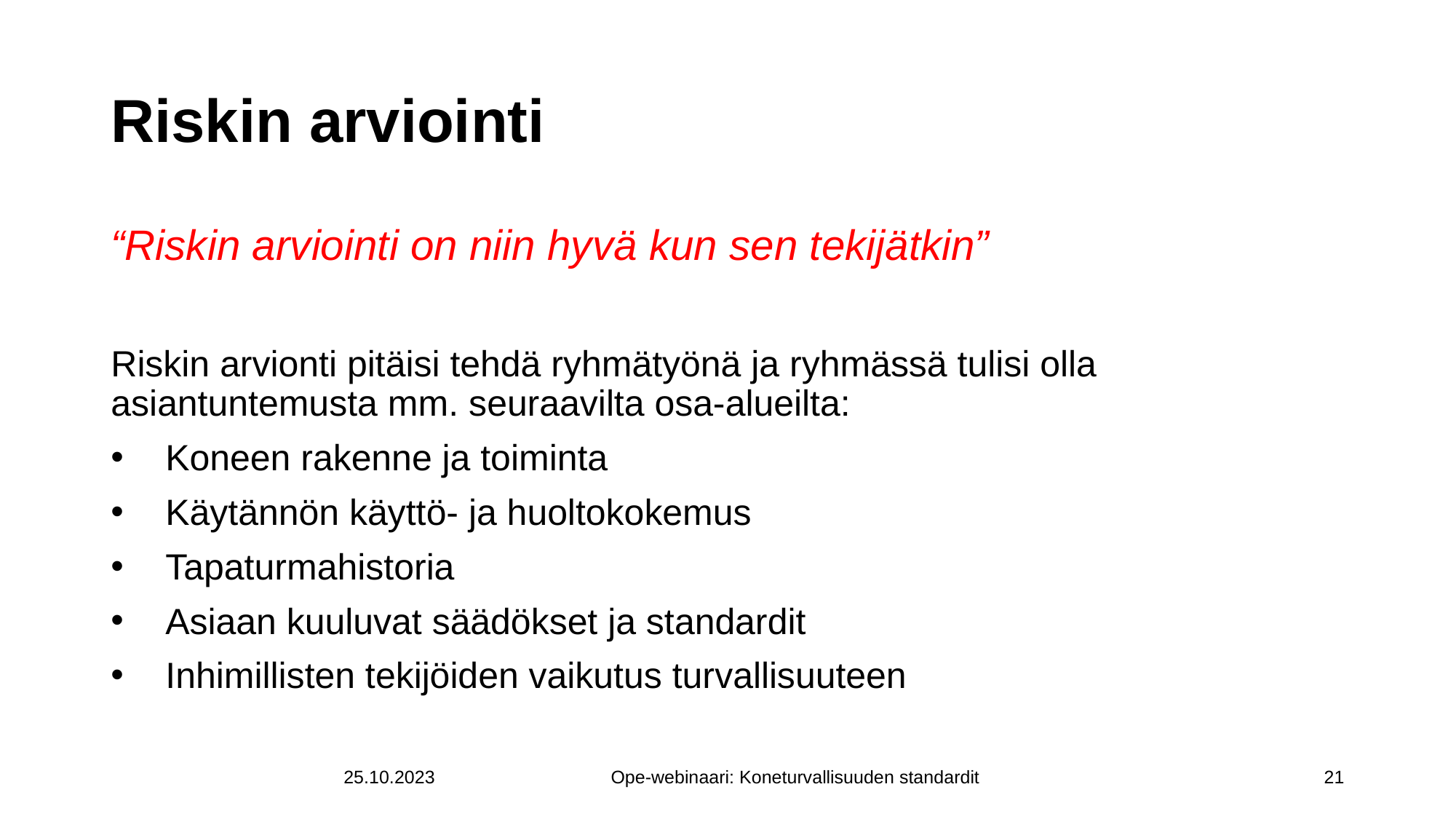

# Riskin arviointi
“Riskin arviointi on niin hyvä kun sen tekijätkin”

Riskin arvionti pitäisi tehdä ryhmätyönä ja ryhmässä tulisi olla asiantuntemusta mm. seuraavilta osa-alueilta:
Koneen rakenne ja toiminta
Käytännön käyttö- ja huoltokokemus
Tapaturmahistoria
Asiaan kuuluvat säädökset ja standardit
Inhimillisten tekijöiden vaikutus turvallisuuteen
Ope-webinaari: Koneturvallisuuden standardit
21
25.10.2023